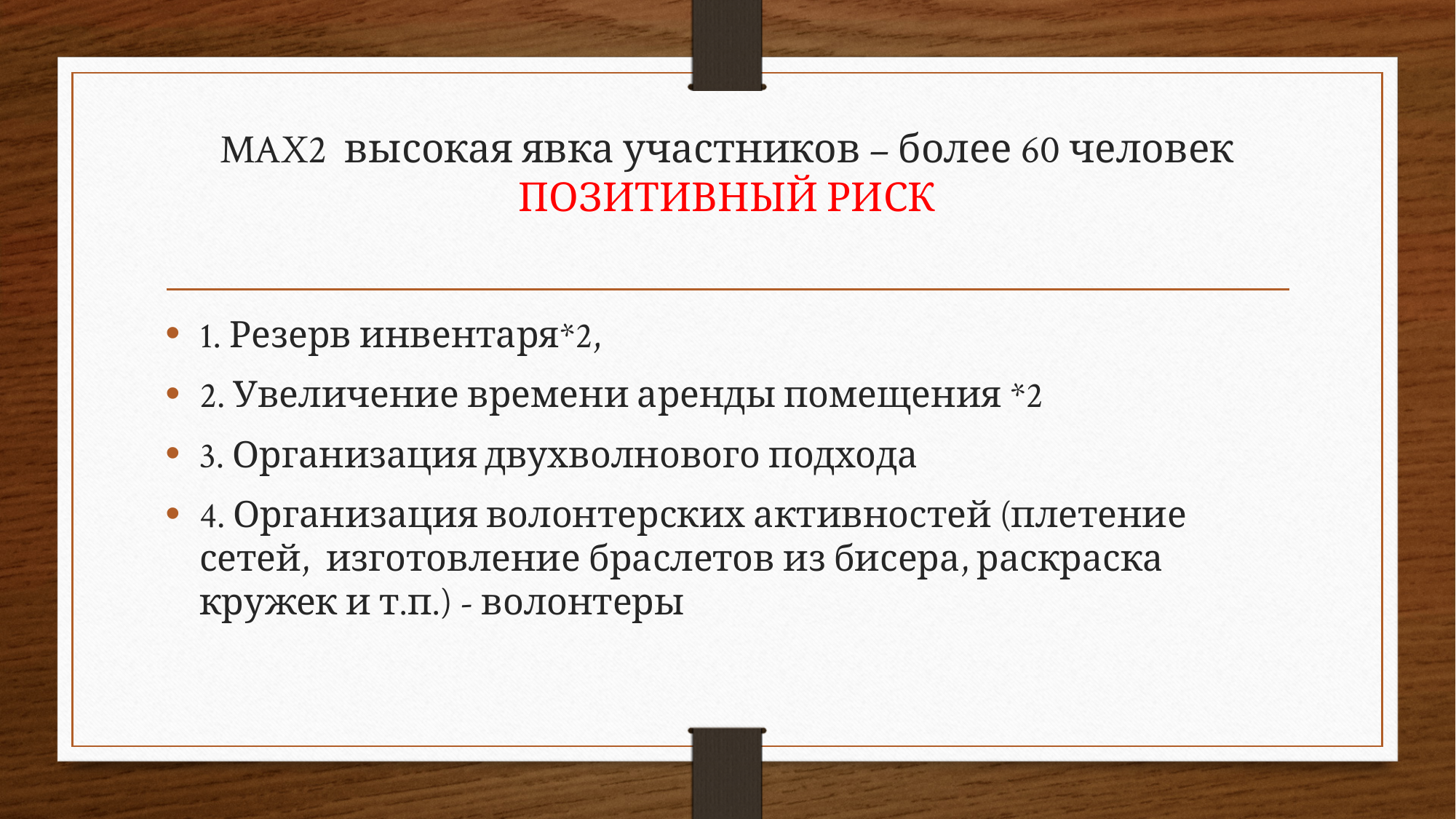

# MAX2  высокая явка участников – более 60 человек ПОЗИТИВНЫЙ РИСК
1. Резерв инвентаря*2,
2. Увеличение времени аренды помещения *2
3. Организация двухволнового подхода
4. Организация волонтерских активностей (плетение сетей,  изготовление браслетов из бисера, раскраска кружек и т.п.) - волонтеры